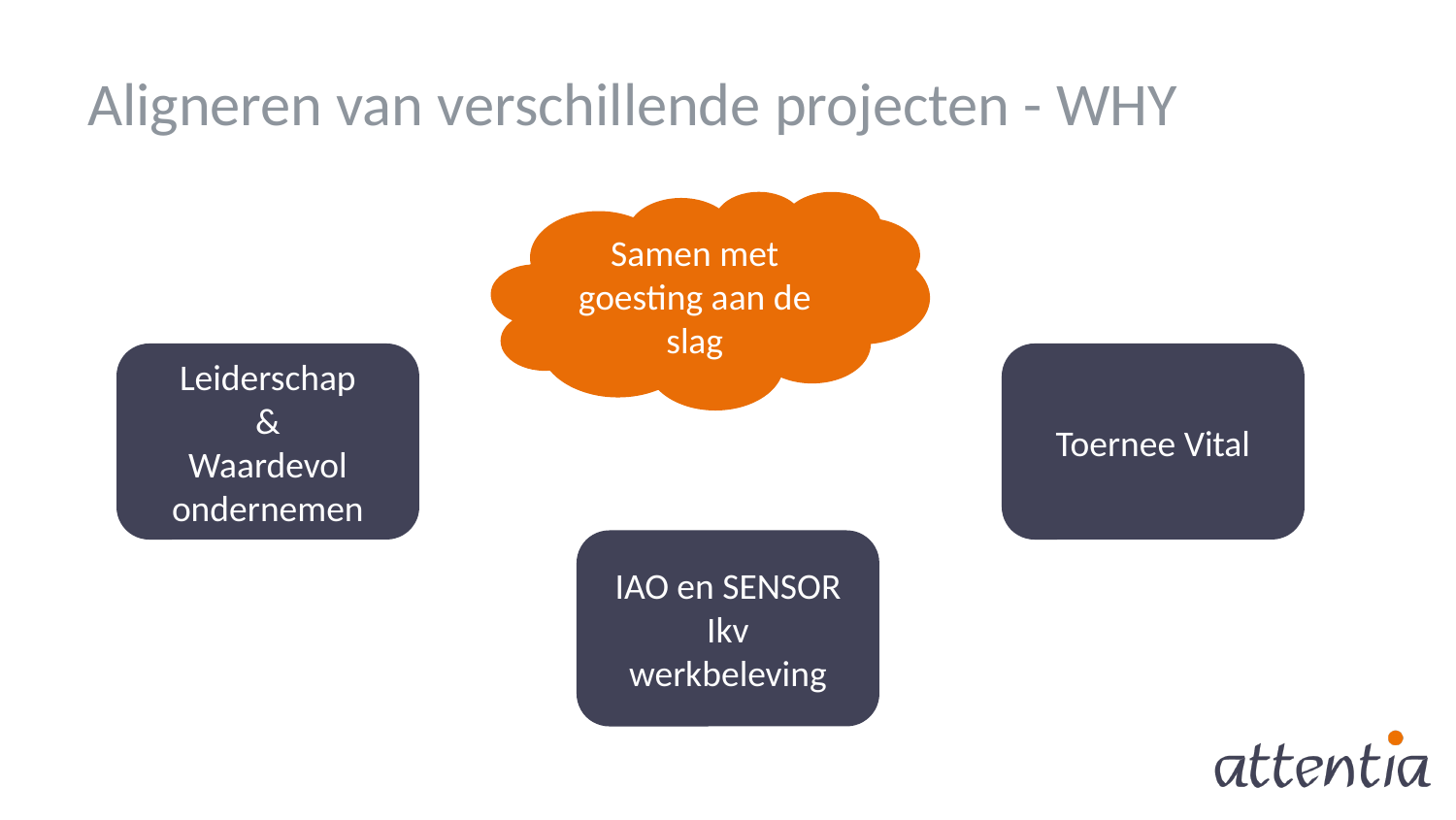

# Aligneren van verschillende projecten - WHY
Samen met goesting aan de slag
Leiderschap
&
Waardevol ondernemen
Toernee Vital
IAO en SENSOR
Ikv
werkbeleving